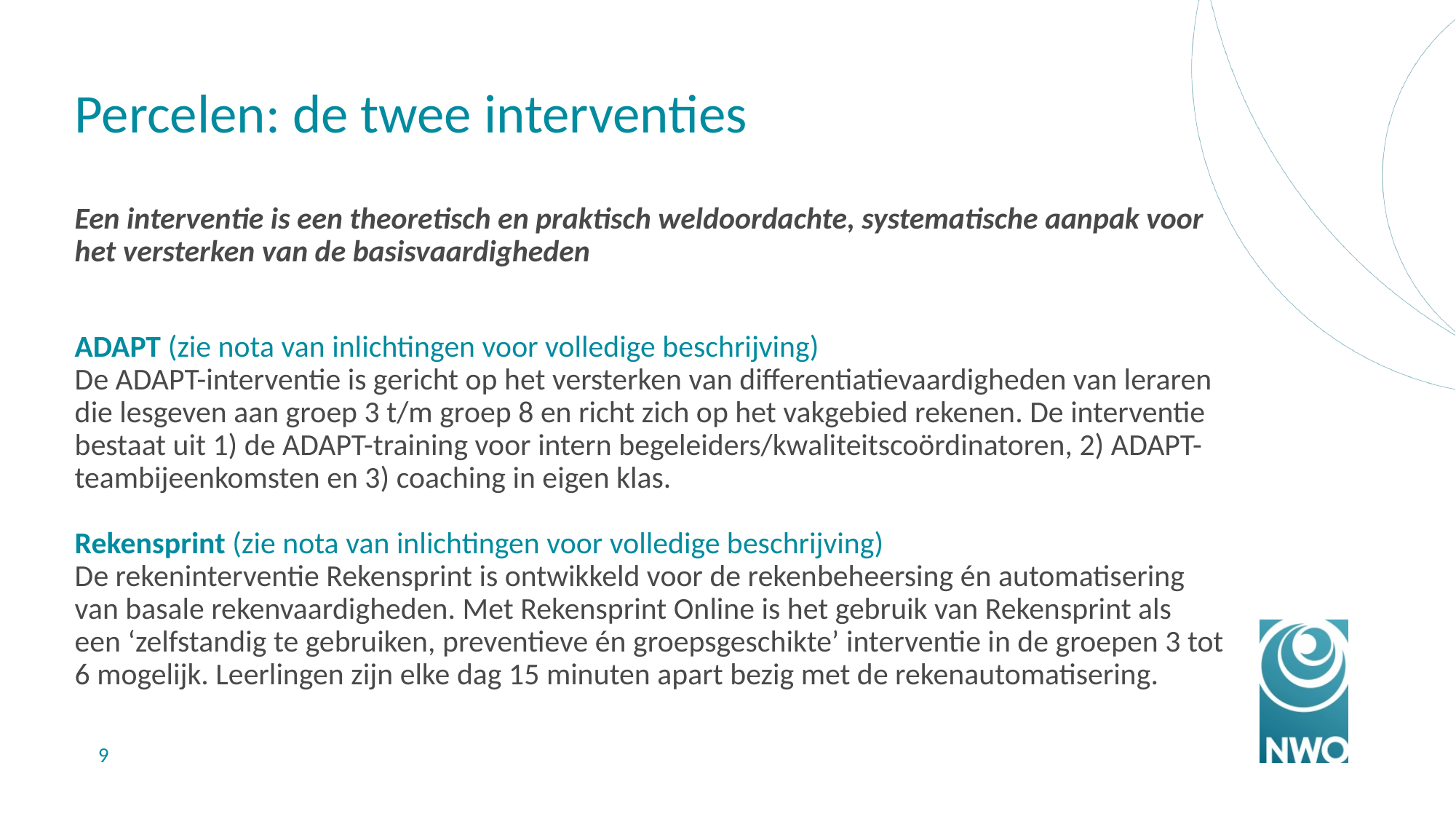

# Percelen: de twee interventies

Een interventie is een theoretisch en praktisch weldoordachte, systematische aanpak voor het versterken van de basisvaardigheden

ADAPT (zie nota van inlichtingen voor volledige beschrijving)
De ADAPT-interventie is gericht op het versterken van differentiatievaardigheden van leraren die lesgeven aan groep 3 t/m groep 8 en richt zich op het vakgebied rekenen. De interventie bestaat uit 1) de ADAPT-training voor intern begeleiders/kwaliteitscoördinatoren, 2) ADAPT-teambijeenkomsten en 3) coaching in eigen klas.
Rekensprint (zie nota van inlichtingen voor volledige beschrijving)
De rekeninterventie Rekensprint is ontwikkeld voor de rekenbeheersing én automatisering van basale rekenvaardigheden. Met Rekensprint Online is het gebruik van Rekensprint als een ‘zelfstandig te gebruiken, preventieve én groepsgeschikte’ interventie in de groepen 3 tot 6 mogelijk. Leerlingen zijn elke dag 15 minuten apart bezig met de rekenautomatisering.

9